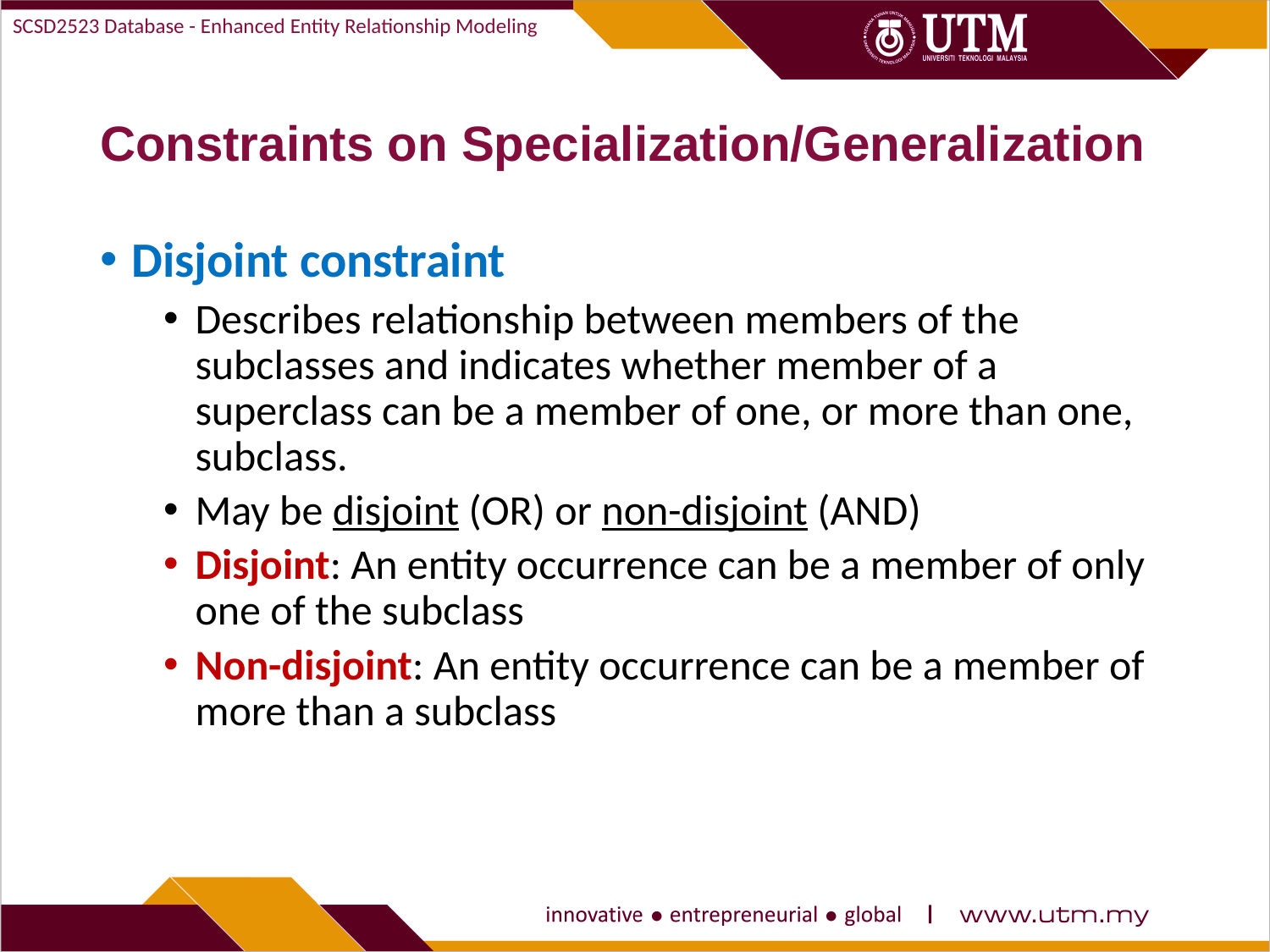

SCSD2523 Database - Enhanced Entity Relationship Modeling
# Constraints on Specialization/Generalization
Disjoint constraint
Describes relationship between members of the subclasses and indicates whether member of a superclass can be a member of one, or more than one, subclass.
May be disjoint (OR) or non-disjoint (AND)
Disjoint: An entity occurrence can be a member of only one of the subclass
Non-disjoint: An entity occurrence can be a member of more than a subclass

13